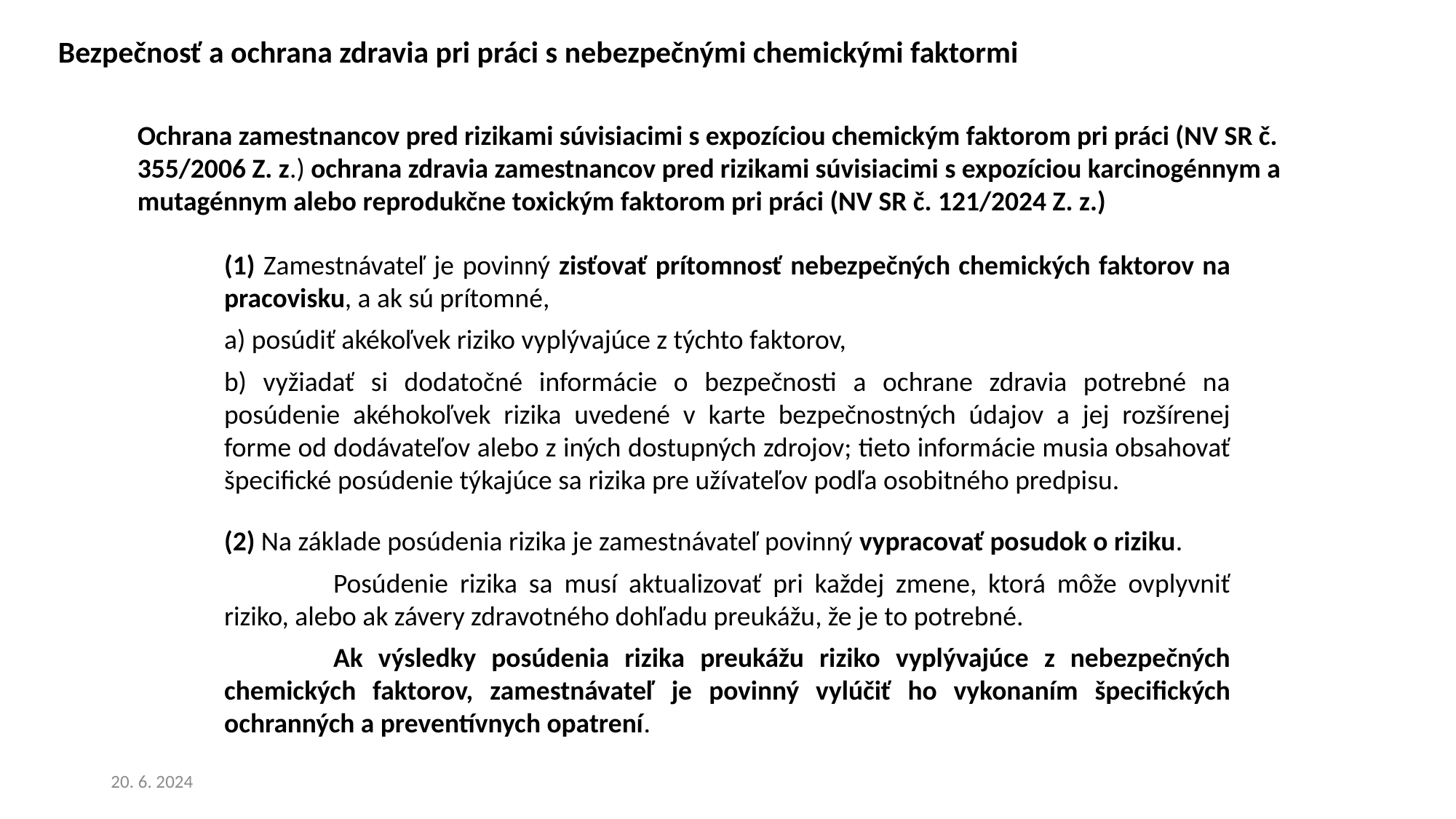

Bezpečnosť a ochrana zdravia pri práci s nebezpečnými chemickými faktormi
Ochrana zamestnancov pred rizikami súvisiacimi s expozíciou chemickým faktorom pri práci (NV SR č. 355/2006 Z. z.) ochrana zdravia zamestnancov pred rizikami súvisiacimi s expozíciou karcinogénnym a mutagénnym alebo reprodukčne toxickým faktorom pri práci (NV SR č. 121/2024 Z. z.)
(1) Zamestnávateľ je povinný zisťovať prítomnosť nebezpečných chemických faktorov na pracovisku, a ak sú prítomné,
a) posúdiť akékoľvek riziko vyplývajúce z týchto faktorov,
b) vyžiadať si dodatočné informácie o bezpečnosti a ochrane zdravia potrebné na posúdenie akéhokoľvek rizika uvedené v karte bezpečnostných údajov a jej rozšírenej forme od dodávateľov alebo z iných dostupných zdrojov; tieto informácie musia obsahovať špecifické posúdenie týkajúce sa rizika pre užívateľov podľa osobitného predpisu.
(2) Na základe posúdenia rizika je zamestnávateľ povinný vypracovať posudok o riziku.
	Posúdenie rizika sa musí aktualizovať pri každej zmene, ktorá môže ovplyvniť riziko, alebo ak závery zdravotného dohľadu preukážu, že je to potrebné.
	Ak výsledky posúdenia rizika preukážu riziko vyplývajúce z nebezpečných chemických faktorov, zamestnávateľ je povinný vylúčiť ho vykonaním špecifických ochranných a preventívnych opatrení.
20. 6. 2024